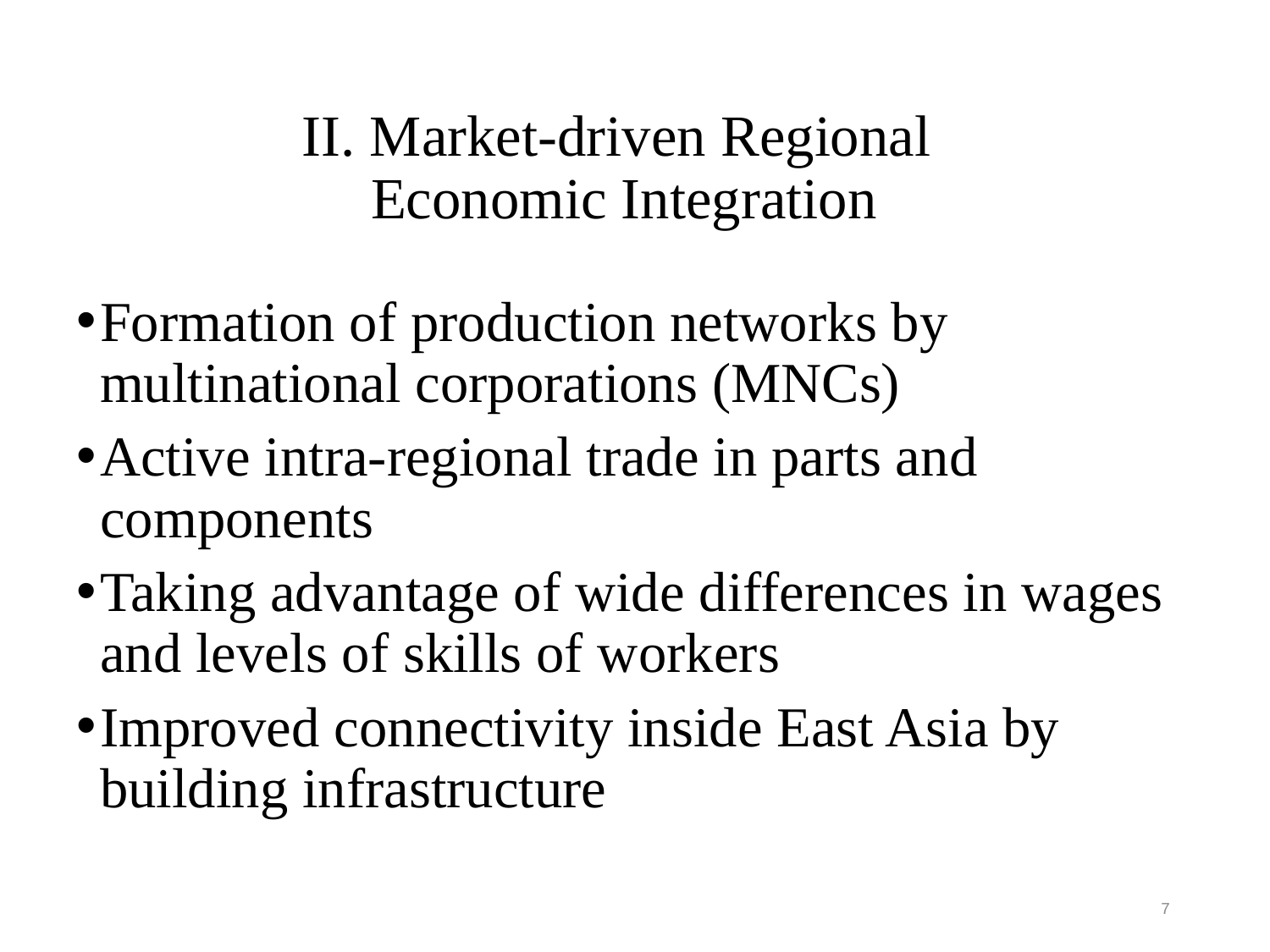

# II. Market-driven Regional Economic Integration
Formation of production networks by multinational corporations (MNCs)
Active intra-regional trade in parts and components
Taking advantage of wide differences in wages and levels of skills of workers
Improved connectivity inside East Asia by building infrastructure

7